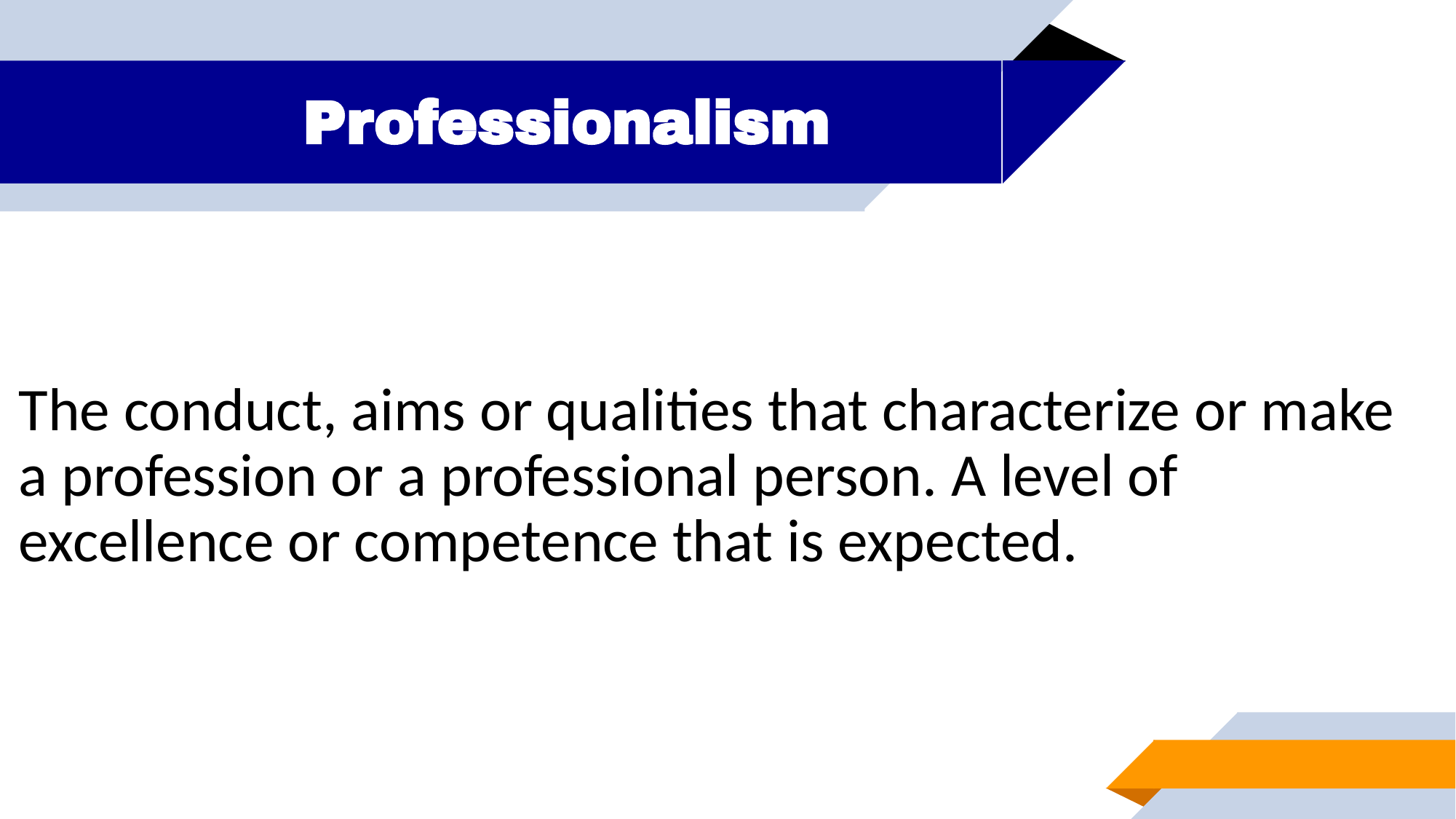

# Professionalism
The conduct, aims or qualities that characterize or make a profession or a professional person. A level of excellence or competence that is expected.